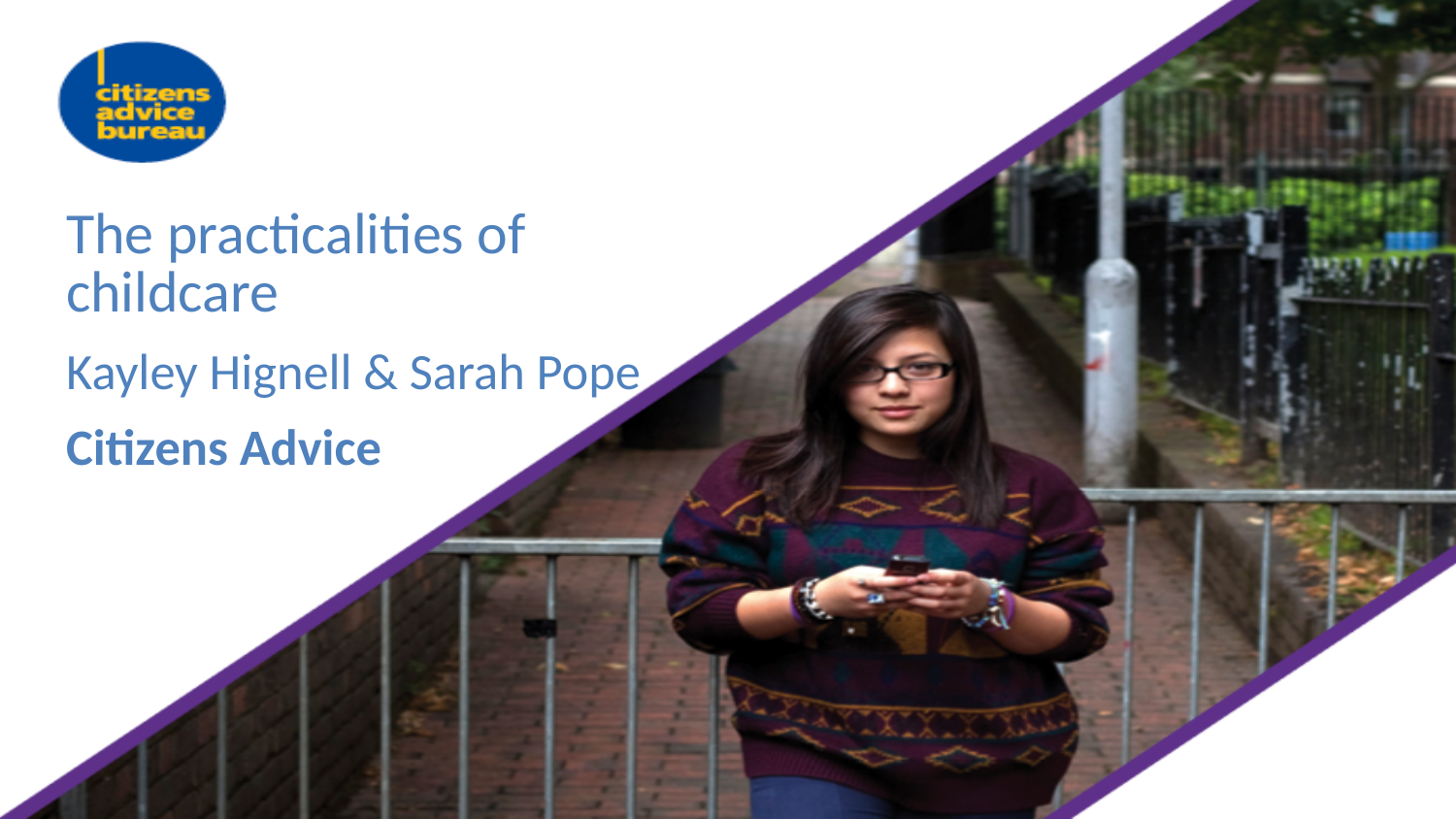

The practicalities of childcare
Kayley Hignell & Sarah Pope
Citizens Advice